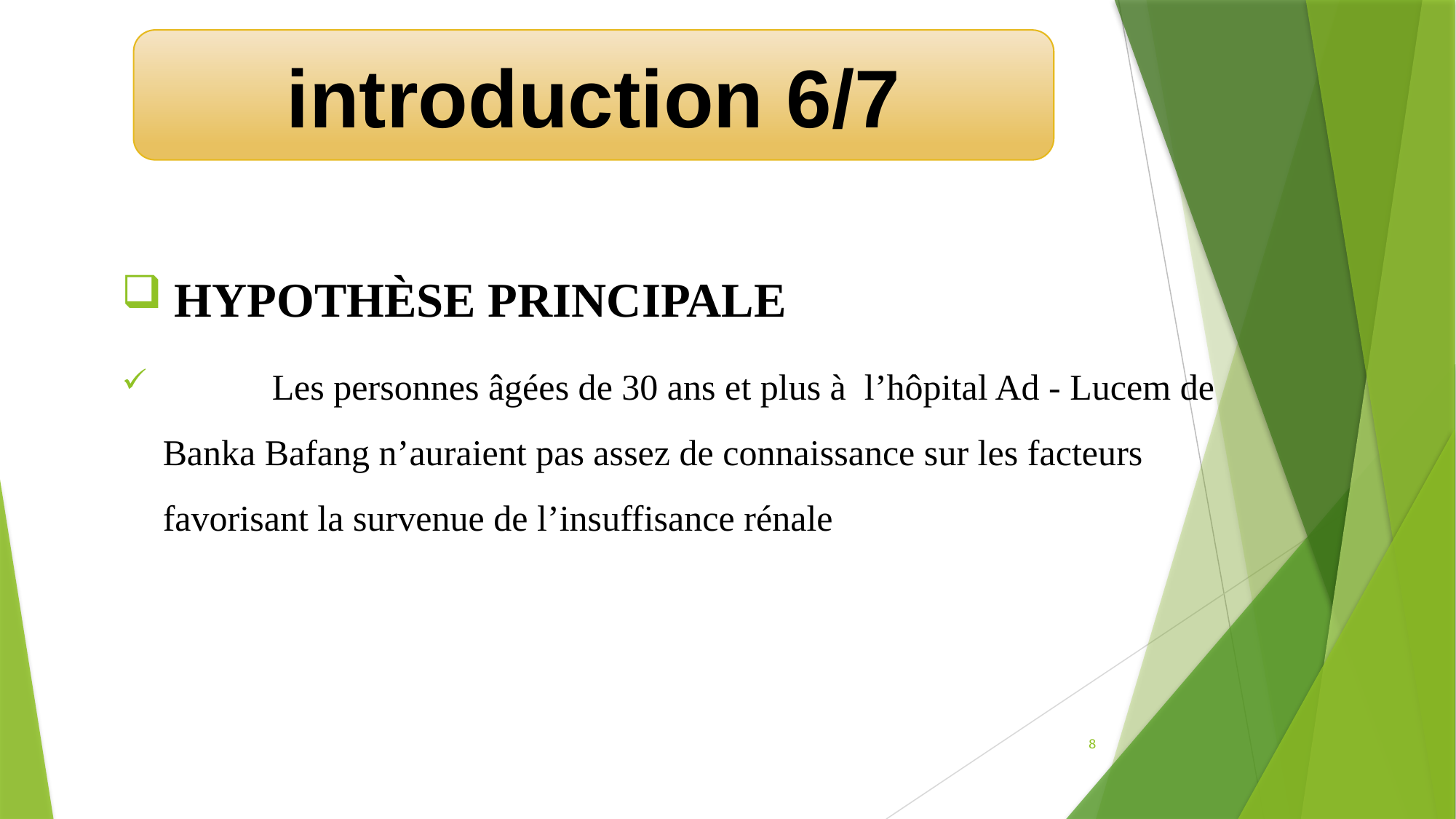

introduction 6/7
 HYPOTHÈSE PRINCIPALE
 	Les personnes âgées de 30 ans et plus à  l’hôpital Ad - Lucem de  Banka Bafang n’auraient pas assez de connaissance sur les facteurs favorisant la survenue de l’insuffisance rénale

8